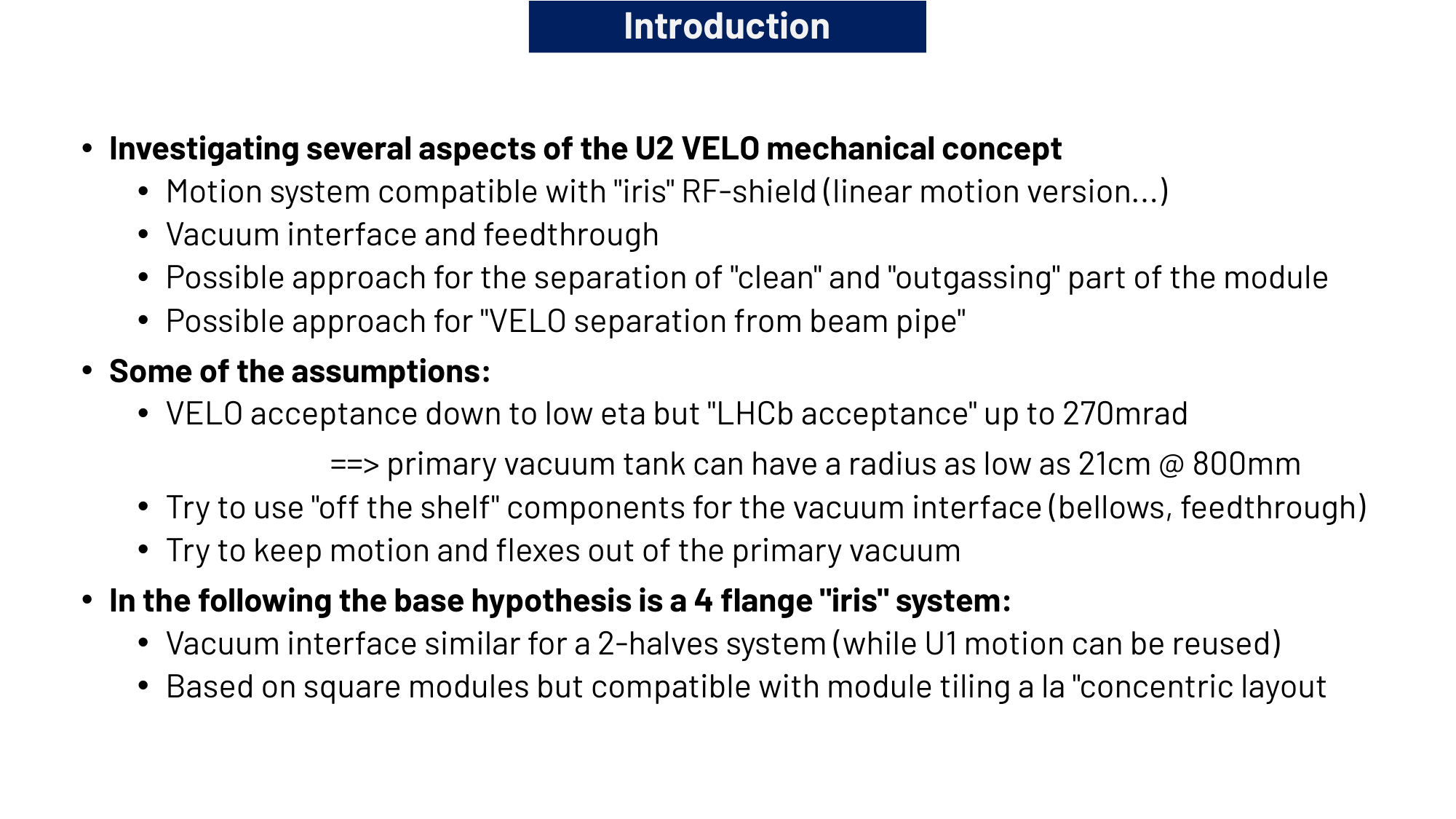

Introduction
Investigating several aspects of the U2 VELO mechanical concept
Motion system compatible with "iris" RF-shield (linear motion version...)
Vacuum interface and feedthrough
Possible approach for the separation of "clean" and "outgassing" part of the module
Possible approach for "VELO separation from beam pipe"
Some of the assumptions:
VELO acceptance down to low eta but "LHCb acceptance" up to 270mrad
                                      ==> primary vacuum tank can have a radius as low as 21cm @ 800mm
Try to use "off the shelf" components for the vacuum interface (bellows, feedthrough)
Try to keep motion and flexes out of the primary vacuum
In the following the base hypothesis is a 4 flange "iris" system:
Vacuum interface similar for a 2-halves system (while U1 motion can be reused)
Based on square modules but compatible with module tiling a la "concentric layout